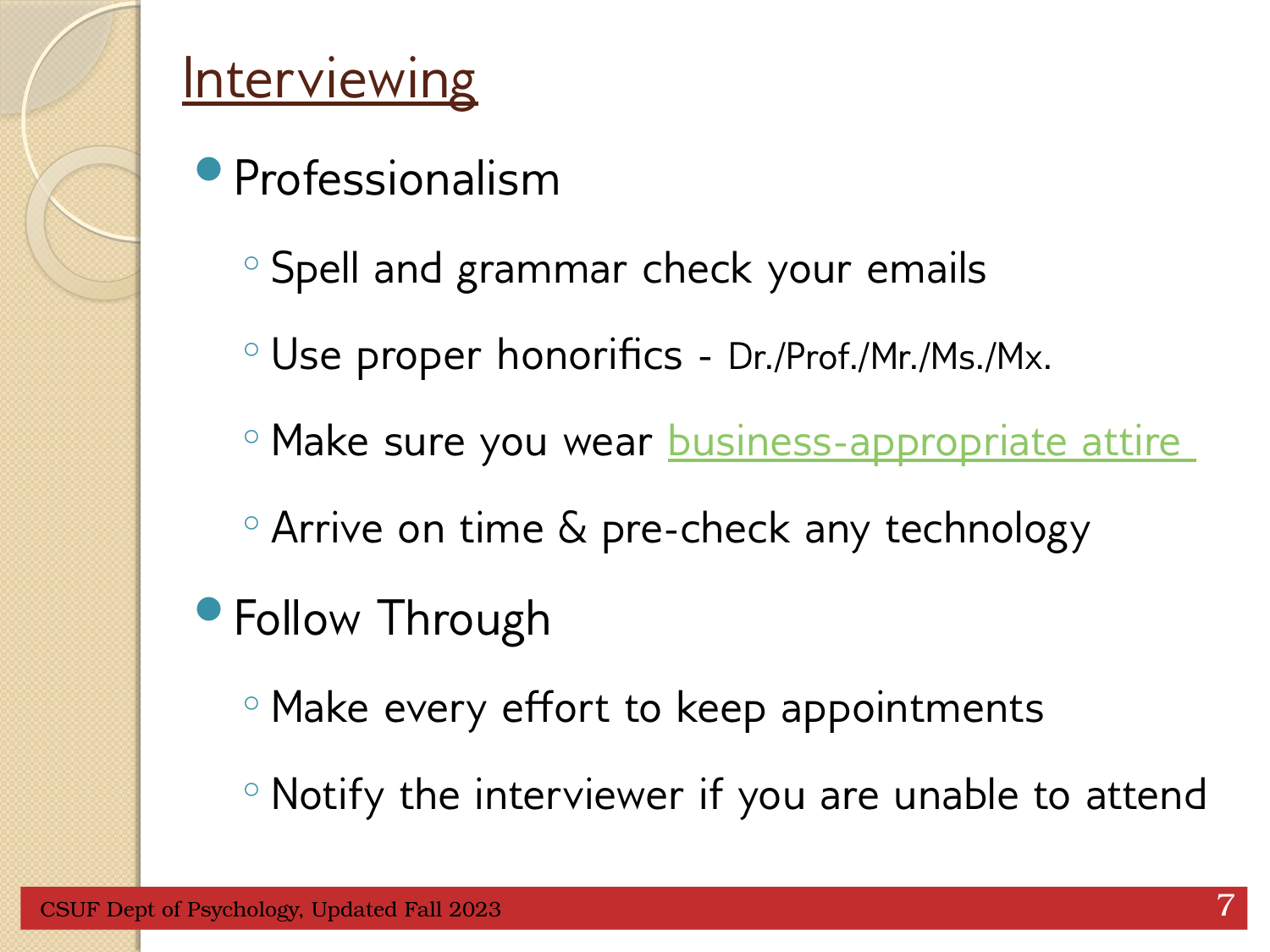

# Interviewing
Professionalism
Spell and grammar check your emails
Use proper honorifics - Dr./Prof./Mr./Ms./Mx.
Make sure you wear business-appropriate attire
Arrive on time & pre-check any technology
Follow Through
Make every effort to keep appointments
Notify the interviewer if you are unable to attend

CSUF Dept of Psychology, Updated Fall 2023